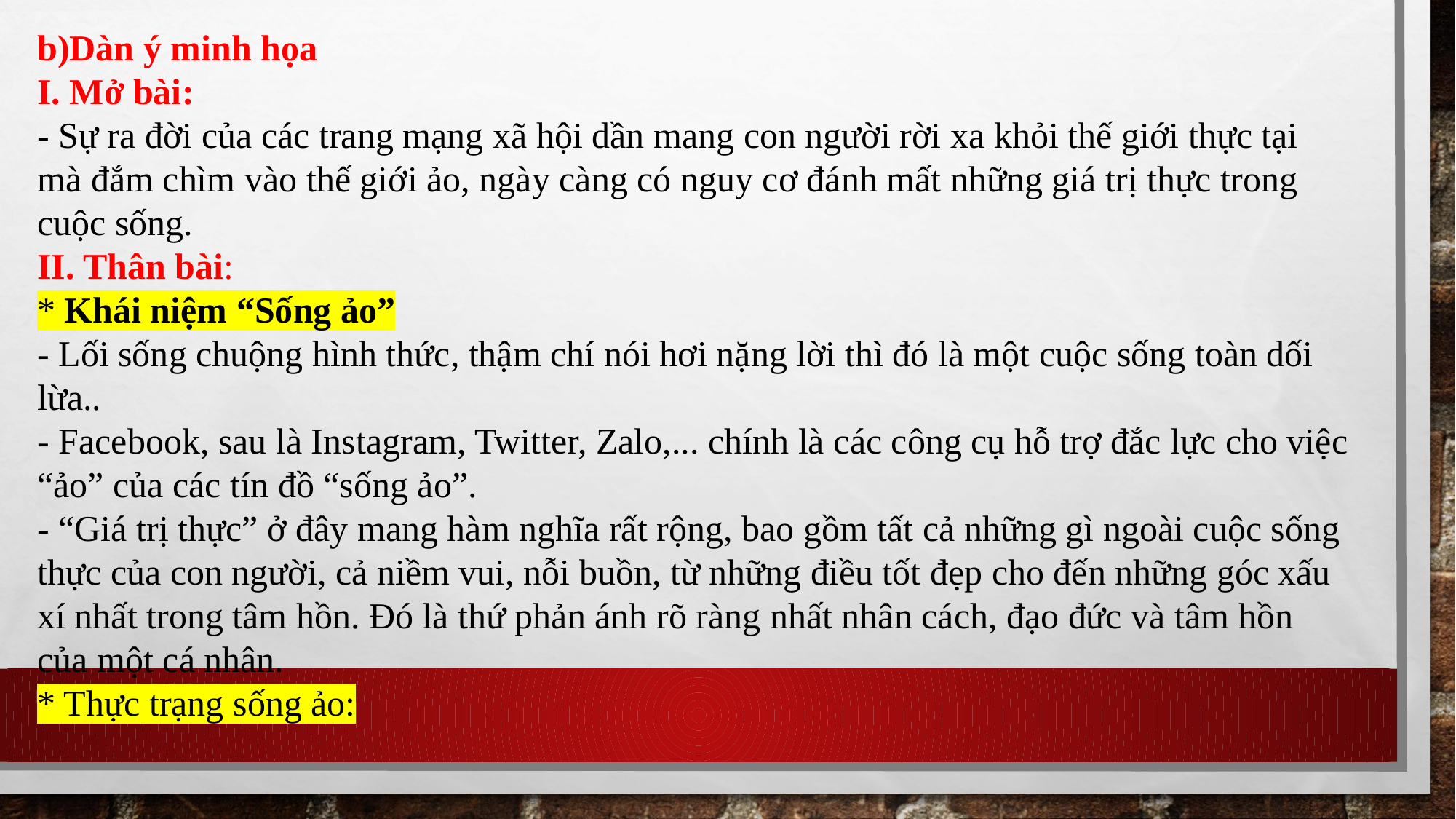

b)Dàn ý minh họa
I. Mở bài:
- Sự ra đời của các trang mạng xã hội dần mang con người rời xa khỏi thế giới thực tại mà đắm chìm vào thế giới ảo, ngày càng có nguy cơ đánh mất những giá trị thực trong cuộc sống.
II. Thân bài:
* Khái niệm “Sống ảo”
- Lối sống chuộng hình thức, thậm chí nói hơi nặng lời thì đó là một cuộc sống toàn dối lừa..
- Facebook, sau là Instagram, Twitter, Zalo,... chính là các công cụ hỗ trợ đắc lực cho việc “ảo” của các tín đồ “sống ảo”.
- “Giá trị thực” ở đây mang hàm nghĩa rất rộng, bao gồm tất cả những gì ngoài cuộc sống thực của con người, cả niềm vui, nỗi buồn, từ những điều tốt đẹp cho đến những góc xấu xí nhất trong tâm hồn. Đó là thứ phản ánh rõ ràng nhất nhân cách, đạo đức và tâm hồn của một cá nhân.
* Thực trạng sống ảo:
#